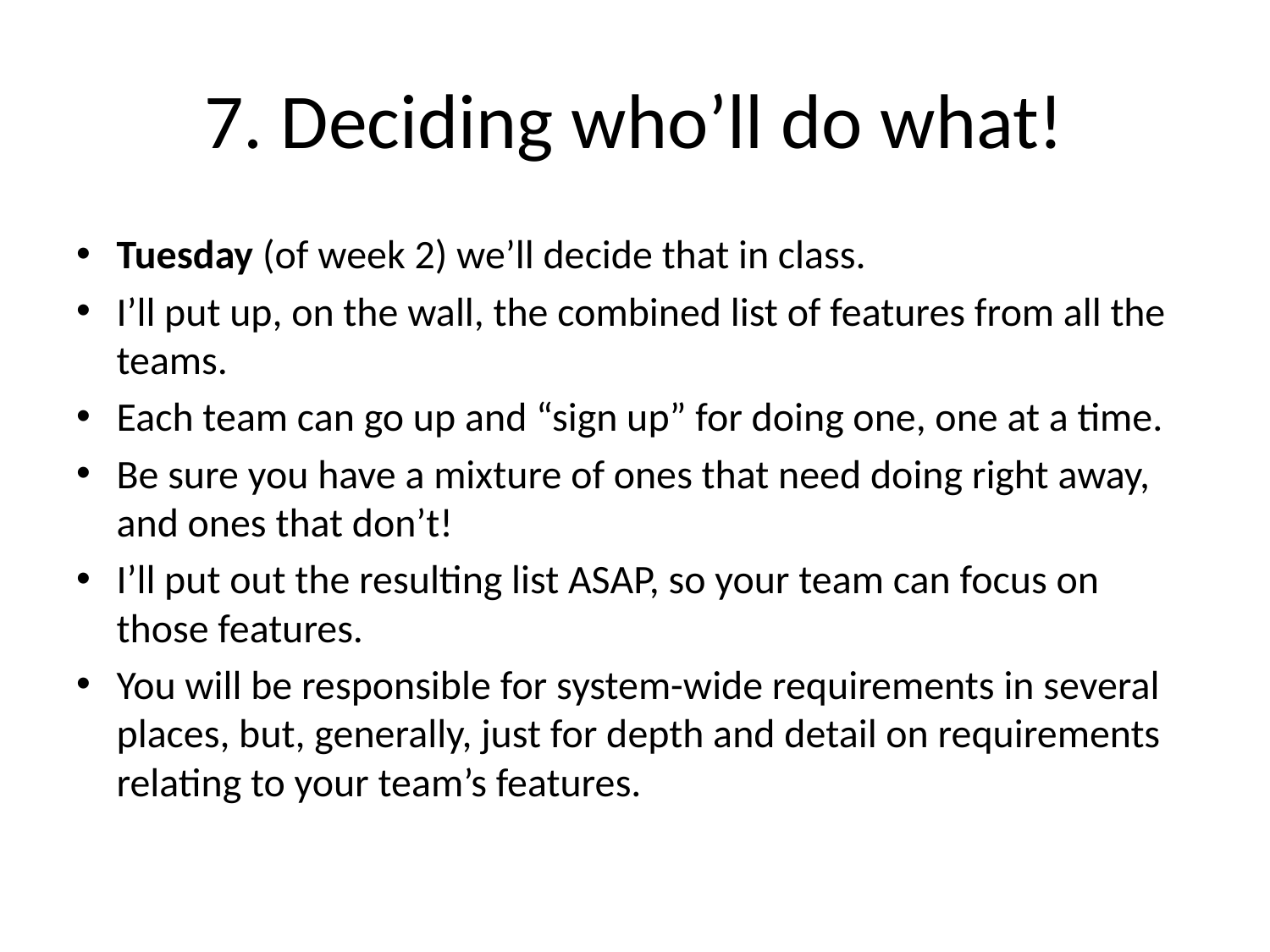

# 7. Deciding who’ll do what!
Tuesday (of week 2) we’ll decide that in class.
I’ll put up, on the wall, the combined list of features from all the teams.
Each team can go up and “sign up” for doing one, one at a time.
Be sure you have a mixture of ones that need doing right away, and ones that don’t!
I’ll put out the resulting list ASAP, so your team can focus on those features.
You will be responsible for system-wide requirements in several places, but, generally, just for depth and detail on requirements relating to your team’s features.